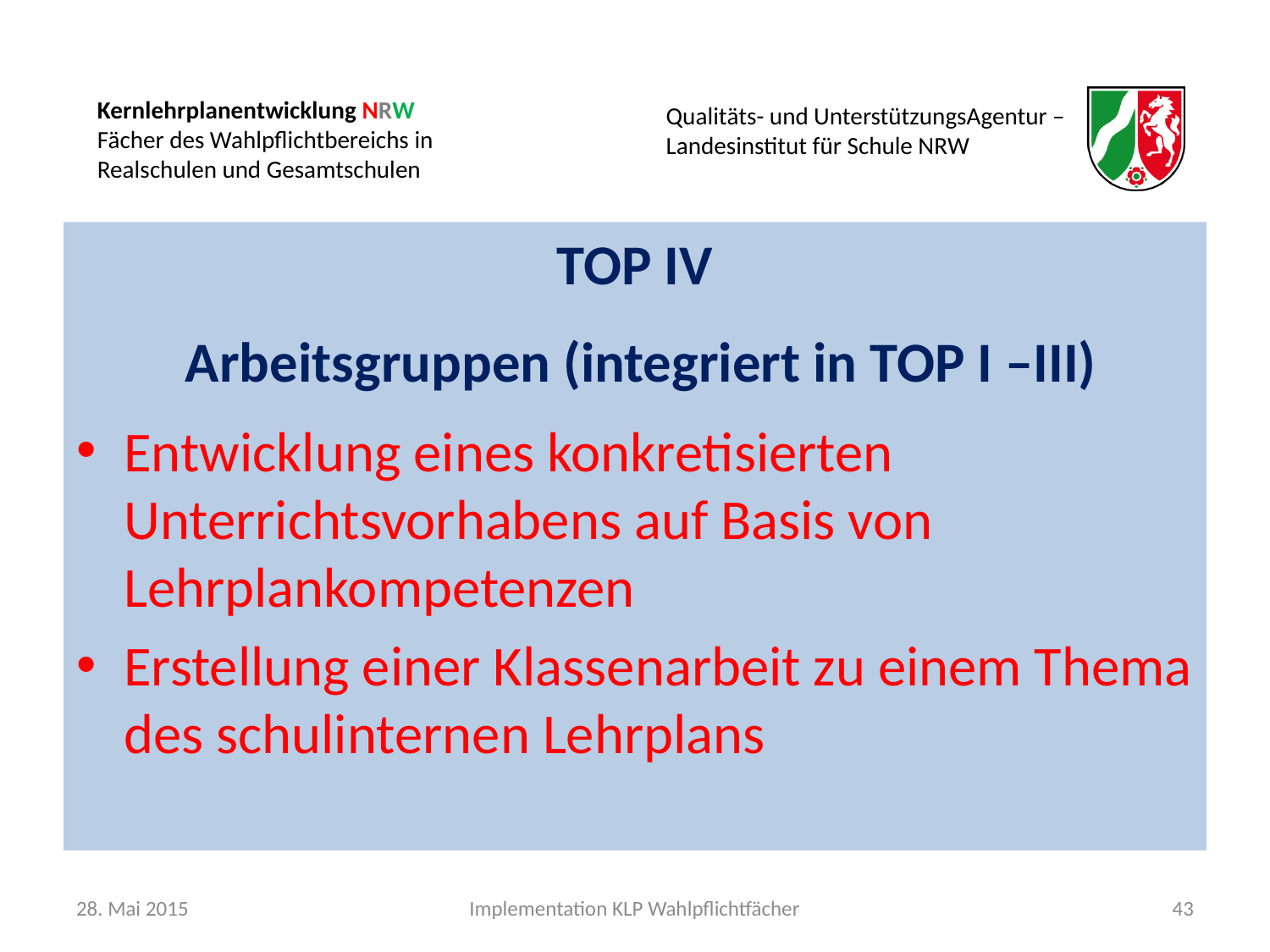

TOP IV

 Arbeitsgruppen (integriert in TOP I –III)
Entwicklung eines konkretisierten Unterrichtsvorhabens auf Basis von Lehrplankompetenzen
Erstellung einer Klassenarbeit zu einem Thema des schulinternen Lehrplans
28. Mai 2015
Implementation KLP Wahlpflichtfächer
43